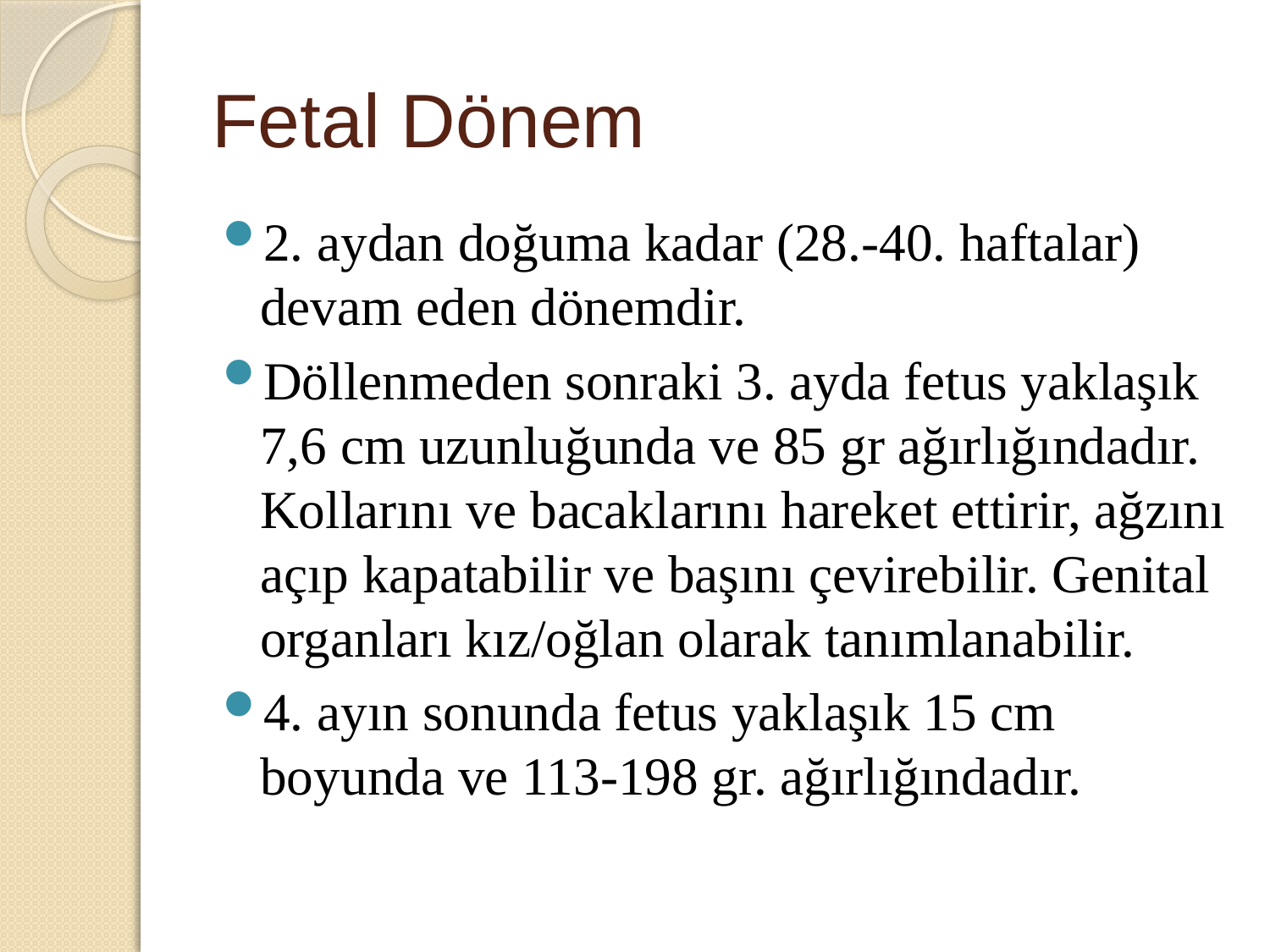

# Fetal Dönem
2. aydan doğuma kadar (28.-40. haftalar) devam eden dönemdir.
Döllenmeden sonraki 3. ayda fetus yaklaşık 7,6 cm uzunluğunda ve 85 gr ağırlığındadır. Kollarını ve bacaklarını hareket ettirir, ağzını açıp kapatabilir ve başını çevirebilir. Genital organları kız/oğlan olarak tanımlanabilir.
4. ayın sonunda fetus yaklaşık 15 cm boyunda ve 113-198 gr. ağırlığındadır.